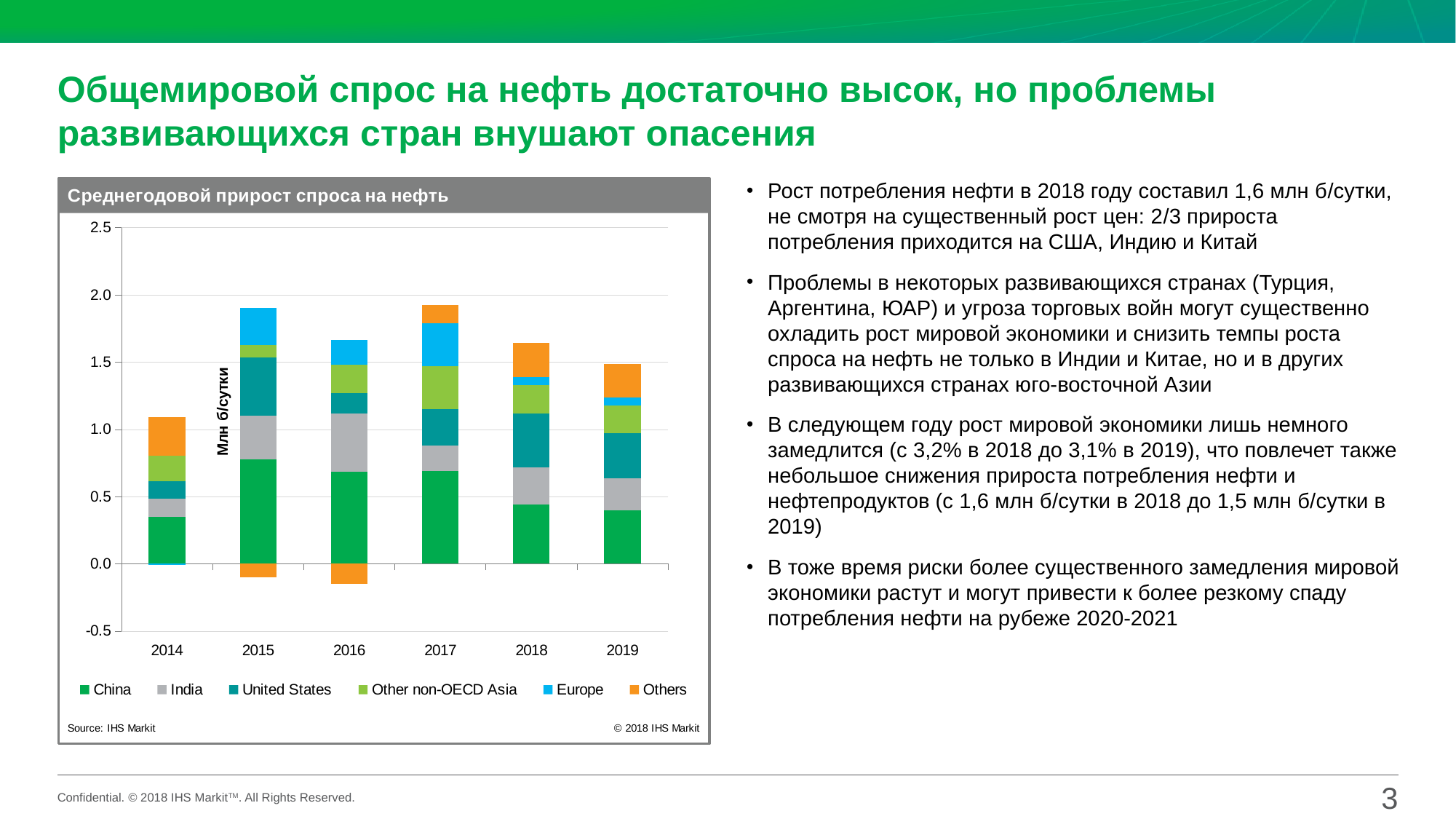

# Общемировой спрос на нефть достаточно высок, но проблемы развивающихся стран внушают опасения

### Chart

| Category | China | India | United States | Other non-OECD Asia | Europe | Others |
|---|---|---|---|---|---|---|
| 2014 | 0.3507338136126066 | 0.1338856426826518 | 0.12908258314754661 | 0.18788839005918945 | -0.008123455915150402 | 0.2917032257904155 |
| 2015 | 0.7760876939098349 | 0.3249501148720402 | 0.4334328767123239 | 0.09132316436604881 | 0.27889306069070935 | -0.09915758843752775 |
| 2016 | 0.6866649886386273 | 0.42855458021132 | 0.1537199116700343 | 0.21002143619816674 | 0.18677601389345175 | -0.1513231595726117 |
| 2017 | 0.6905917005937372 | 0.1888585672237628 | 0.27049104723407774 | 0.3192077332392298 | 0.32222461187910056 | 0.13535921188553046 |
| 2018 | 0.4416236810451614 | 0.273212408184504 | 0.40268904826433877 | 0.213370347959291 | 0.05583621496219138 | 0.25509411349062283 |
| 2019 | 0.39835388076380346 | 0.23850990935064512 | 0.33371716534670526 | 0.20767528138558333 | 0.05791163161790713 | 0.2518321315353558 |
Рост потребления нефти в 2018 году составил 1,6 млн б/сутки, не смотря на существенный рост цен: 2/3 прироста потребления приходится на США, Индию и Китай
Проблемы в некоторых развивающихся странах (Турция, Аргентина, ЮАР) и угроза торговых войн могут существенно охладить рост мировой экономики и снизить темпы роста спроса на нефть не только в Индии и Китае, но и в других развивающихся странах юго-восточной Азии
В следующем году рост мировой экономики лишь немного замедлится (с 3,2% в 2018 до 3,1% в 2019), что повлечет также небольшое снижения прироста потребления нефти и нефтепродуктов (с 1,6 млн б/сутки в 2018 до 1,5 млн б/сутки в 2019)
В тоже время риски более существенного замедления мировой экономики растут и могут привести к более резкому спаду потребления нефти на рубеже 2020-2021
3